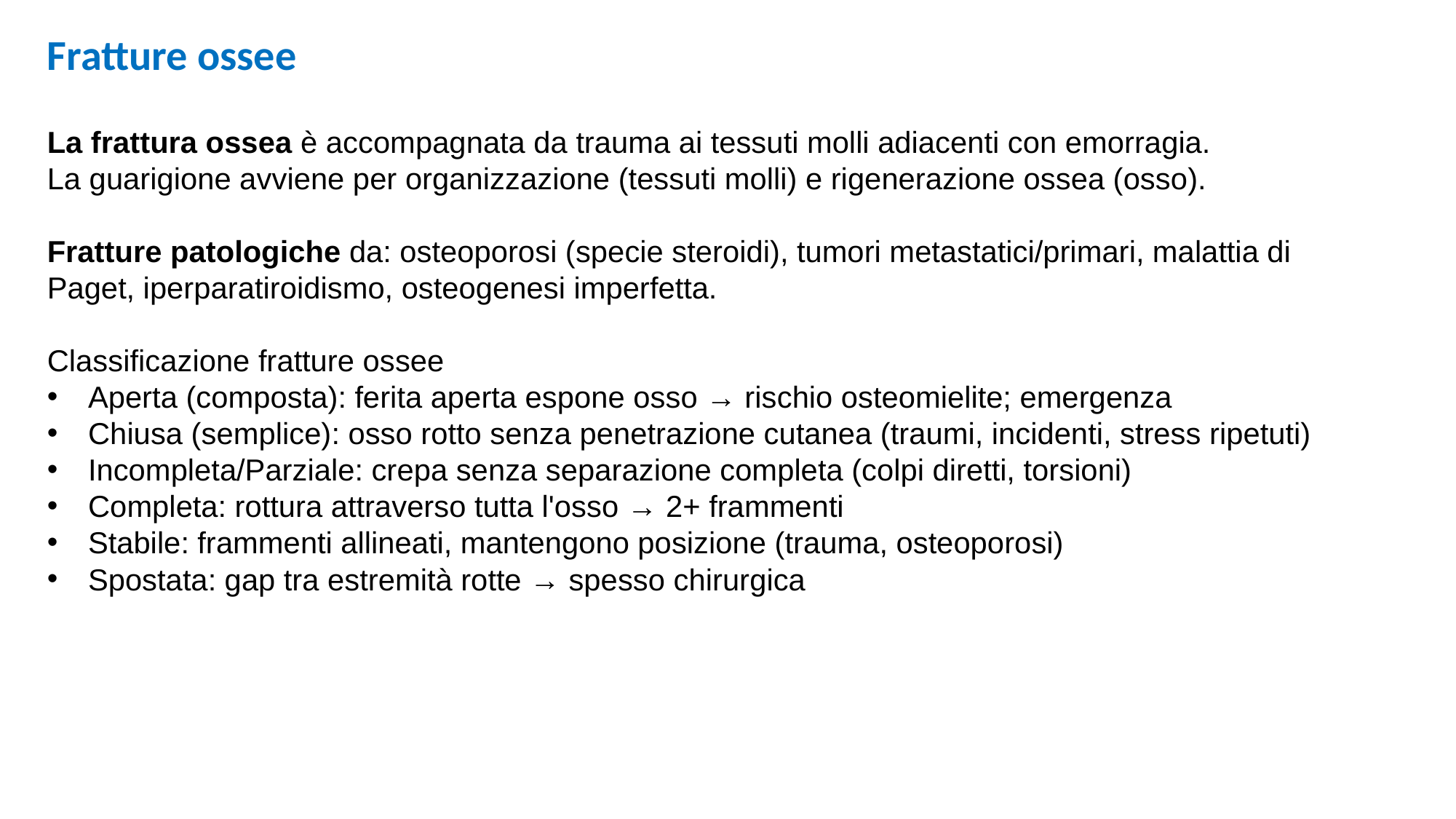

Fratture ossee
La frattura ossea è accompagnata da trauma ai tessuti molli adiacenti con emorragia.
La guarigione avviene per organizzazione (tessuti molli) e rigenerazione ossea (osso).

Fratture patologiche da: osteoporosi (specie steroidi), tumori metastatici/primari, malattia di Paget, iperparatiroidismo, osteogenesi imperfetta.

Classificazione fratture ossee
Aperta (composta): ferita aperta espone osso → rischio osteomielite; emergenza
Chiusa (semplice): osso rotto senza penetrazione cutanea (traumi, incidenti, stress ripetuti)
Incompleta/Parziale: crepa senza separazione completa (colpi diretti, torsioni)
Completa: rottura attraverso tutta l'osso → 2+ frammenti
Stabile: frammenti allineati, mantengono posizione (trauma, osteoporosi)
Spostata: gap tra estremità rotte → spesso chirurgica